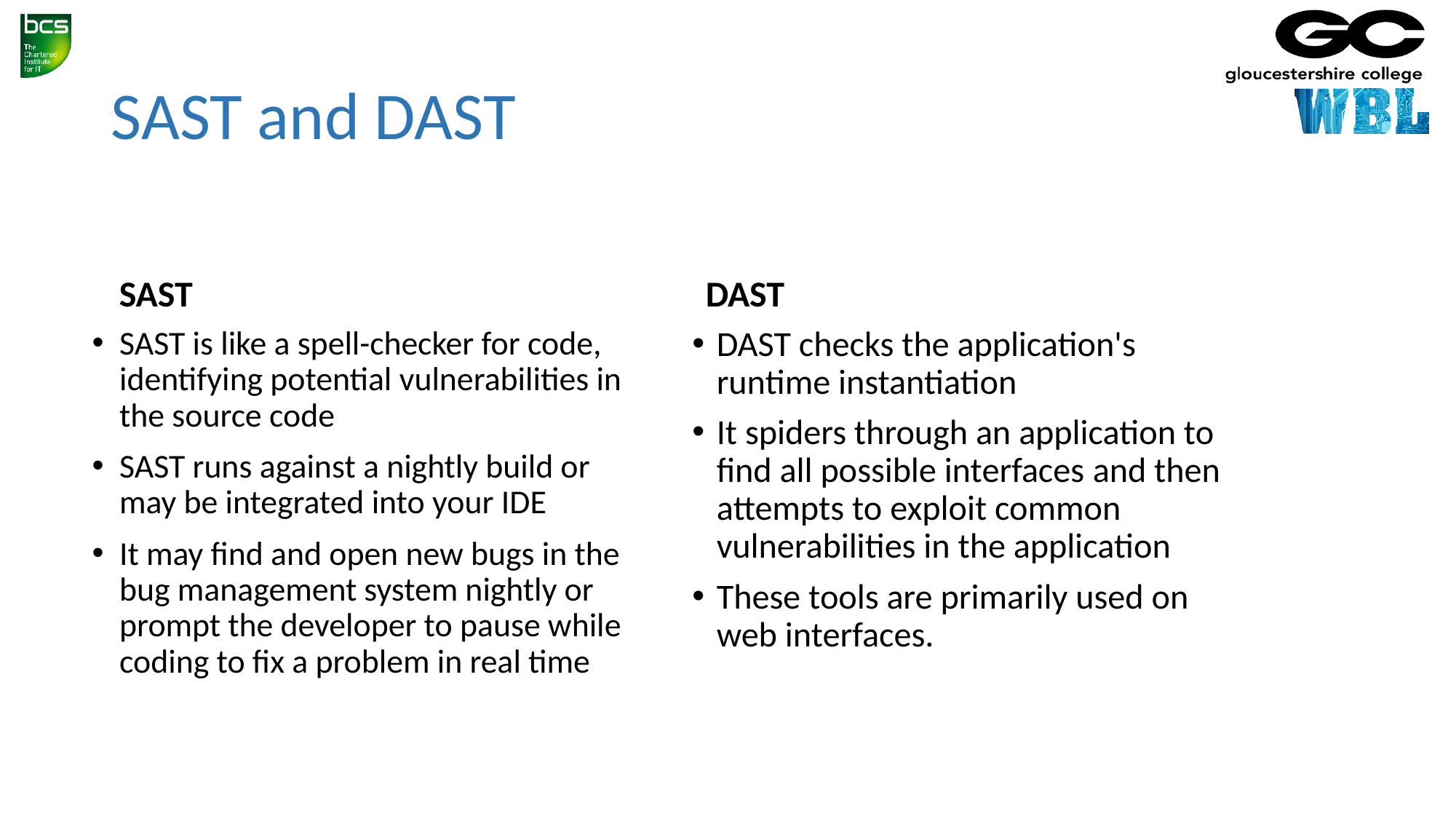

# SAST and DAST
SAST
DAST
SAST is like a spell-checker for code, identifying potential vulnerabilities in the source code
SAST runs against a nightly build or may be integrated into your IDE
It may find and open new bugs in the bug management system nightly or prompt the developer to pause while coding to fix a problem in real time
DAST checks the application's runtime instantiation
It spiders through an application to find all possible interfaces and then attempts to exploit common vulnerabilities in the application
These tools are primarily used on web interfaces.